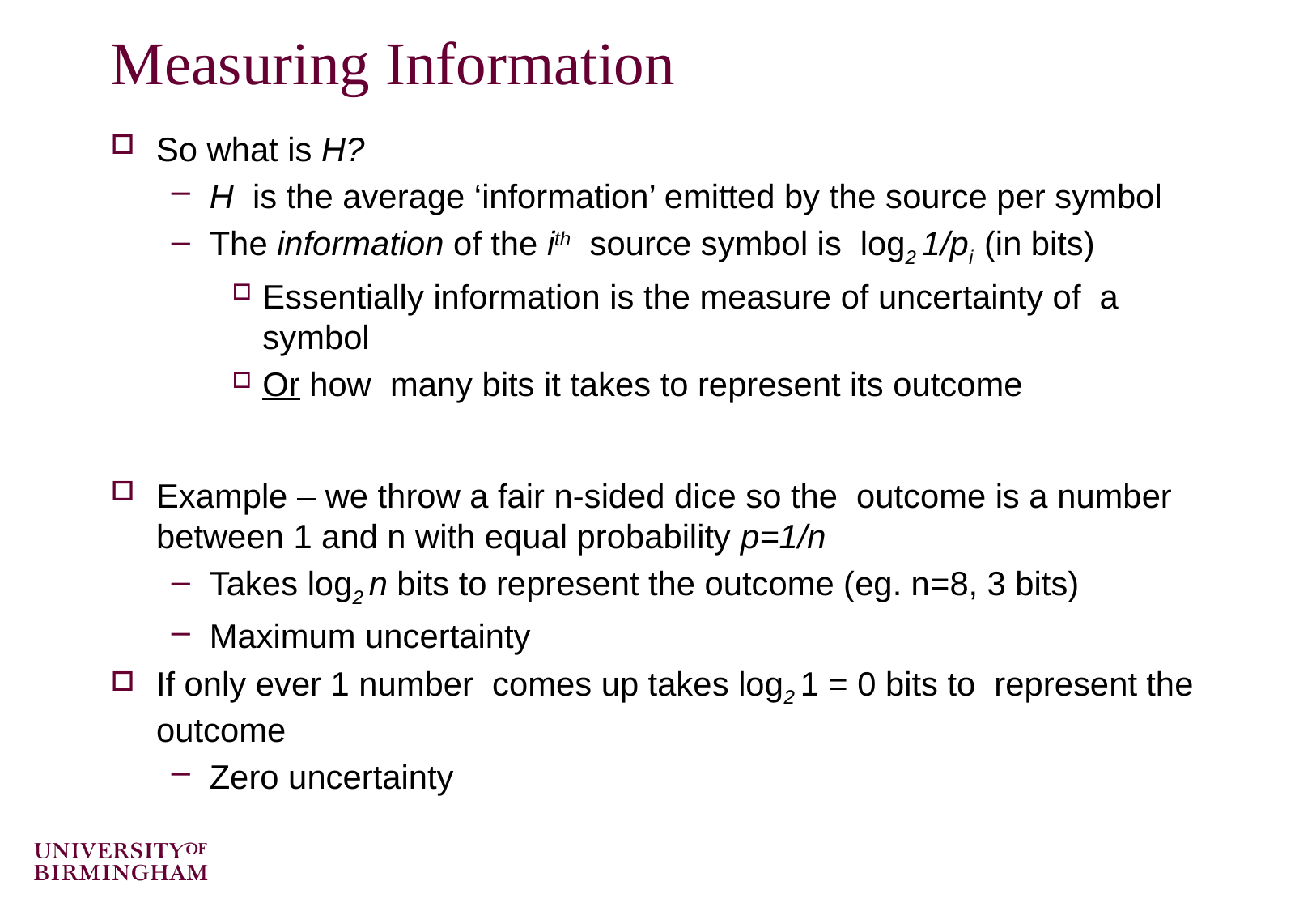

# Measuring Information
So what is H?
H  is the average ‘information’ emitted by the source per symbol
The information of the ith  source symbol is  log2 1/pi  (in bits)
Essentially information is the measure of uncertainty of  a symbol
Or how  many bits it takes to represent its outcome

Example – we throw a fair n-sided dice so the  outcome is a number between 1 and n with equal probability p=1/n
Takes log2 n bits to represent the outcome (eg. n=8, 3 bits)
Maximum uncertainty
If only ever 1 number  comes up takes log2 1 = 0 bits to  represent the  outcome
Zero uncertainty